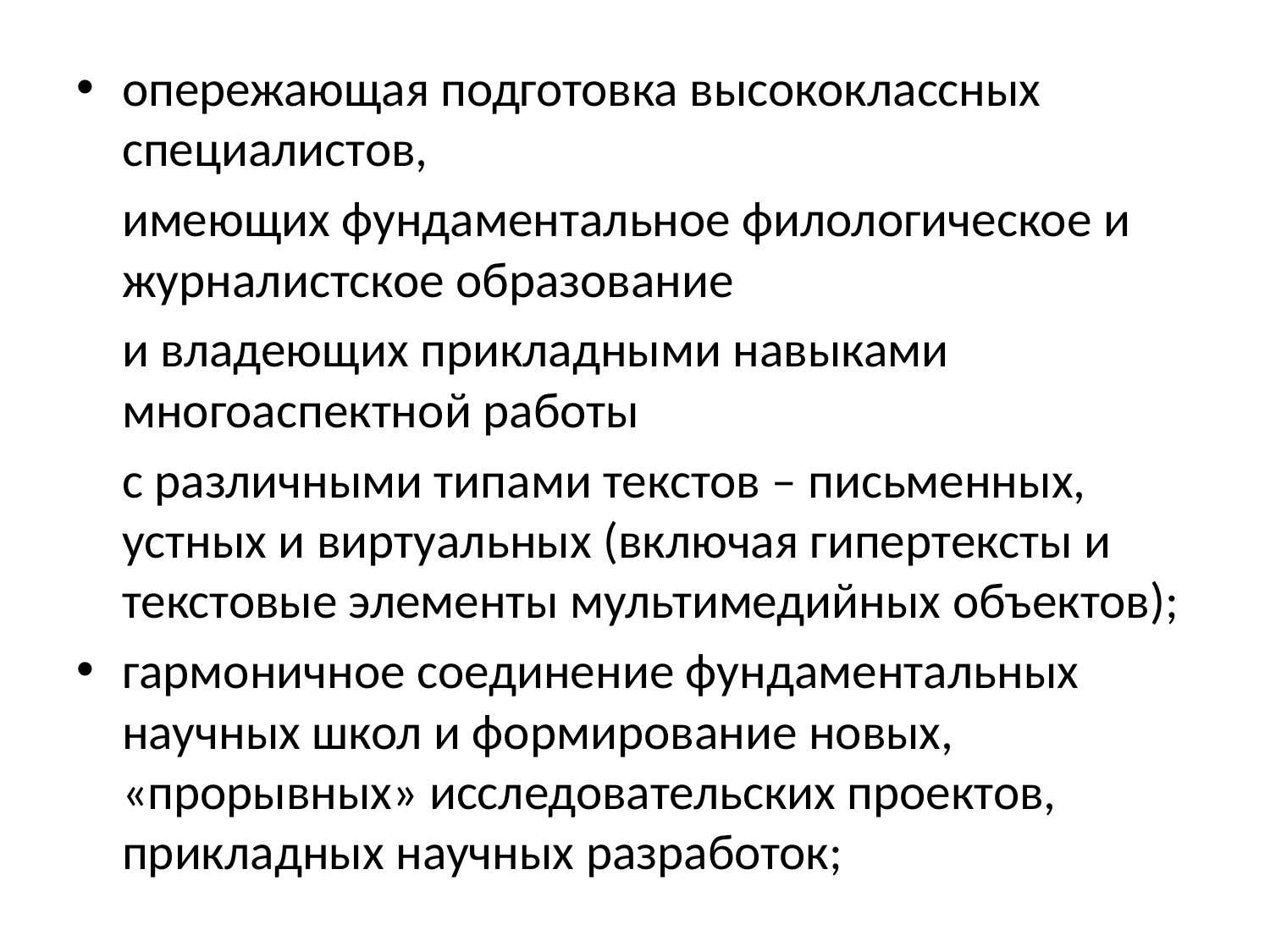

опережающая подготовка высококлассных специалистов,
	имеющих фундаментальное филологическое и журналистское образование
	и владеющих прикладными навыками многоаспектной работы
	с различными типами текстов – письменных, устных и виртуальных (включая гипертексты и текстовые элементы мультимедийных объектов);
гармоничное соединение фундаментальных научных школ и формирование новых, «прорывных» исследовательских проектов, прикладных научных разработок;